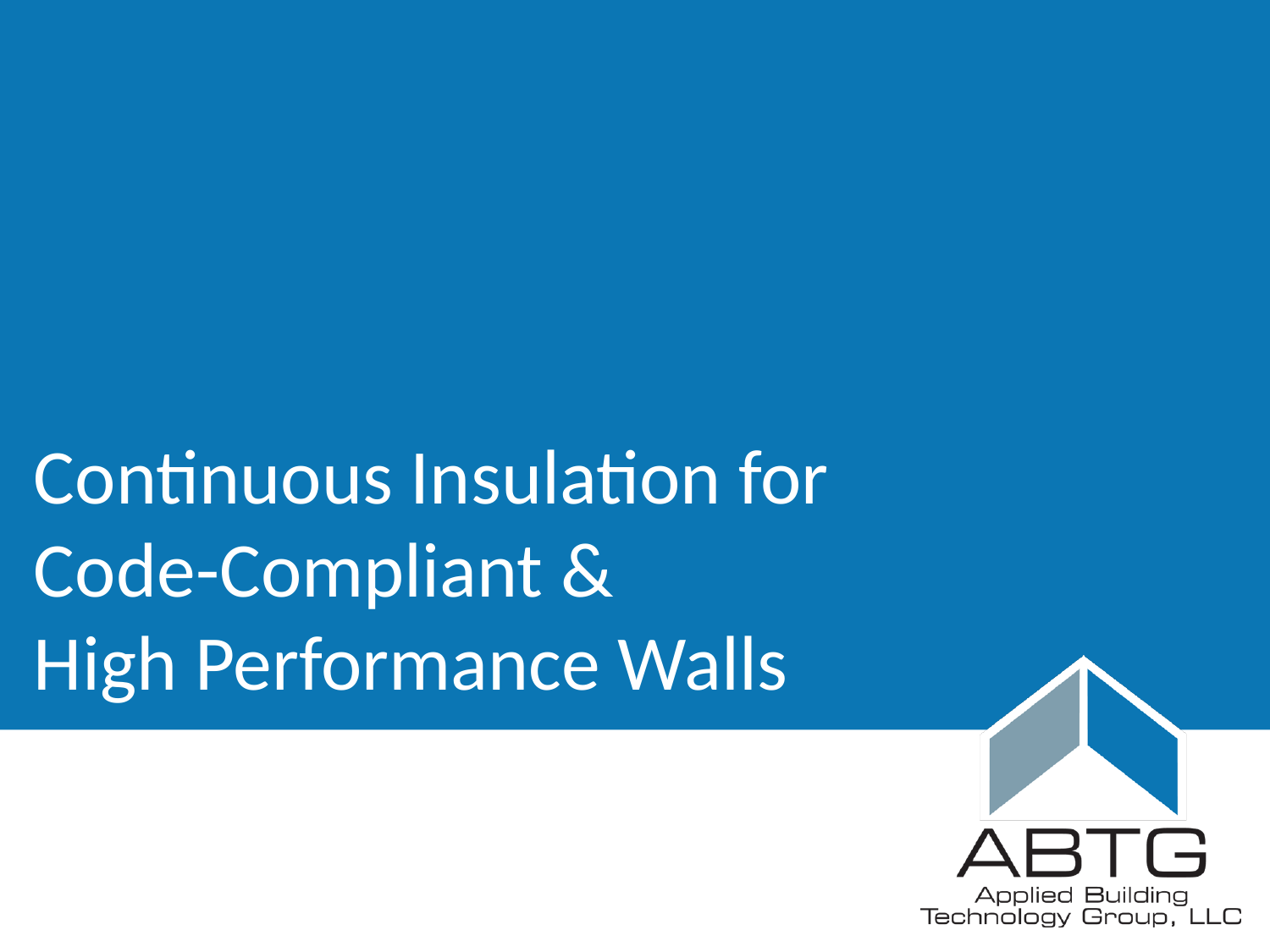

# Continuous Insulation for Code-Compliant & High Performance Walls